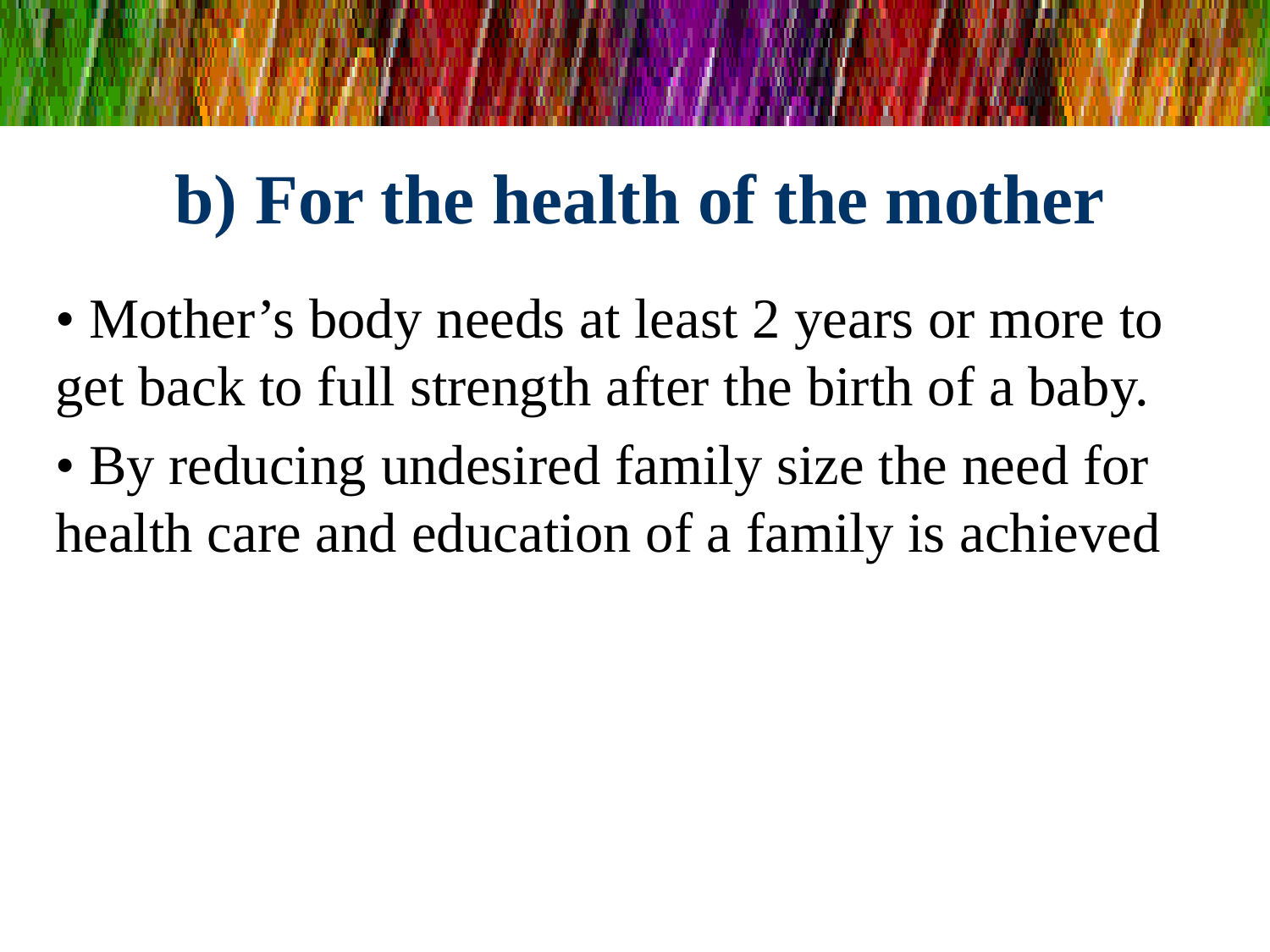

# b) For the health of the mother
• Mother’s body needs at least 2 years or more to get back to full strength after the birth of a baby.
• By reducing undesired family size the need for health care and education of a family is achieved